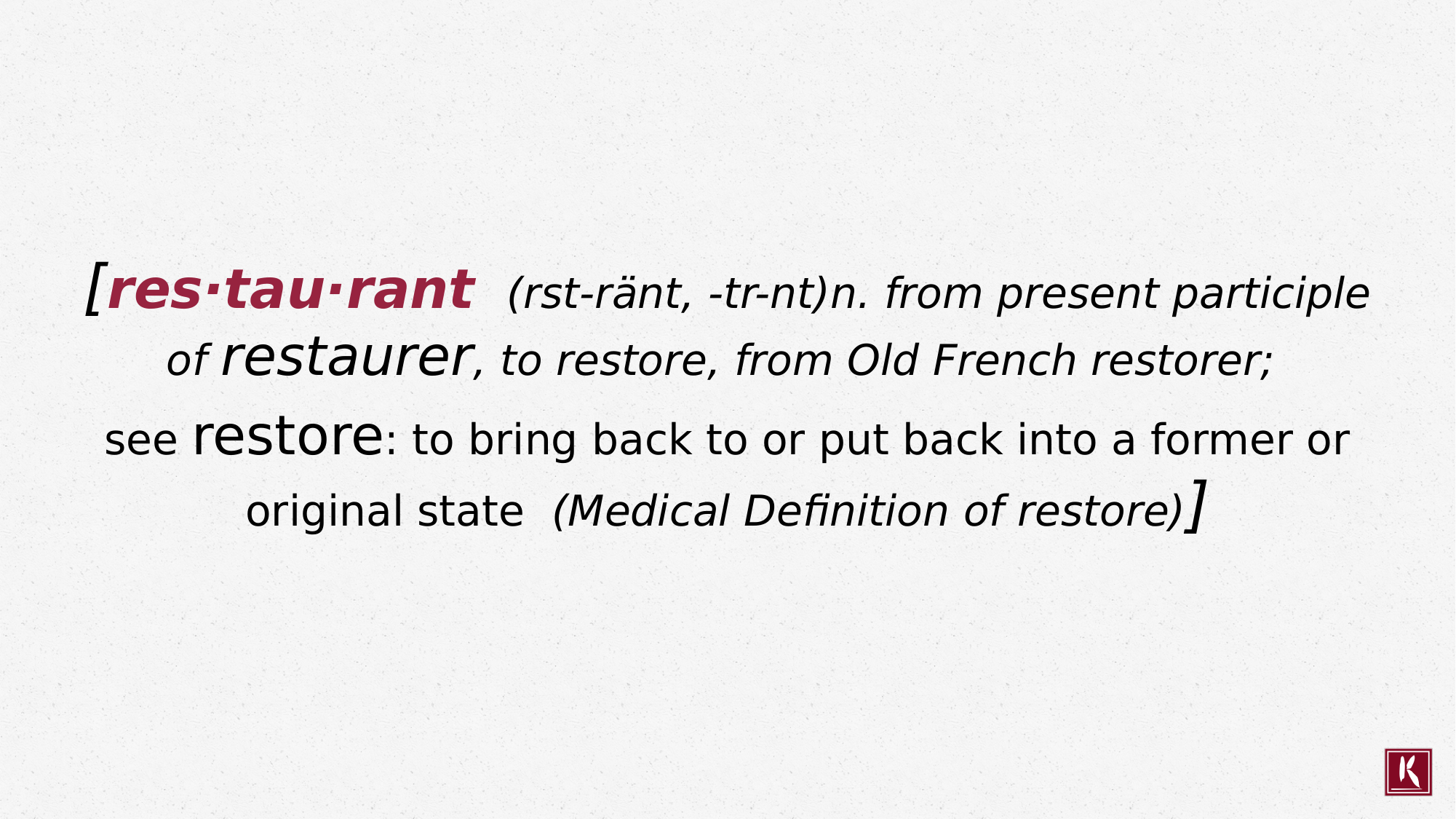

[res·tau·rant  (rst-ränt, -tr-nt)n. from present participle of restaurer, to restore, from Old French restorer;
see restore: to bring back to or put back into a former or original state  (Medical Definition of restore)]